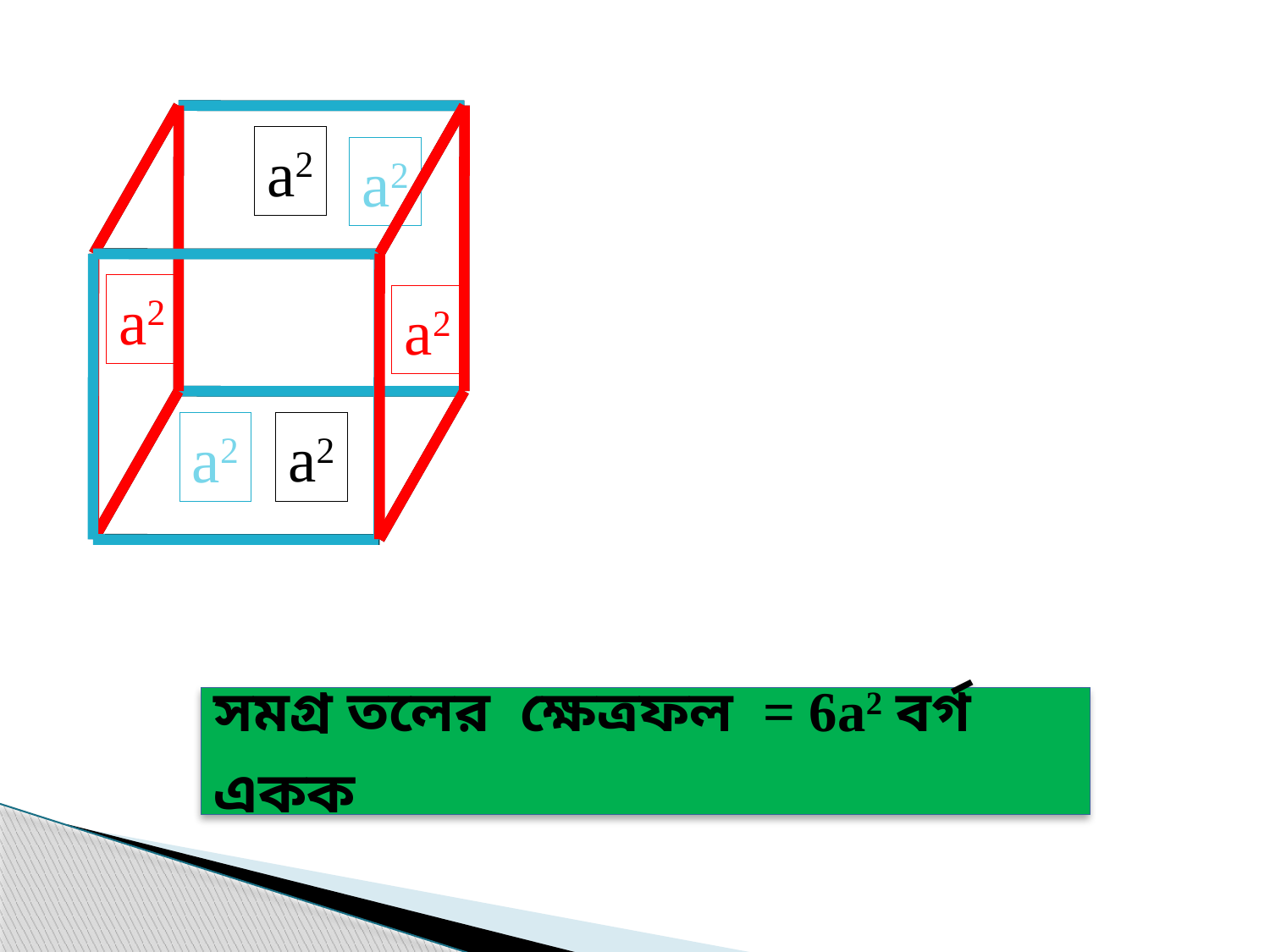

a2
a2
a2
a2
a2
a2
সমগ্র তলের  ক্ষেত্রফল  = 6a2 বর্গ একক